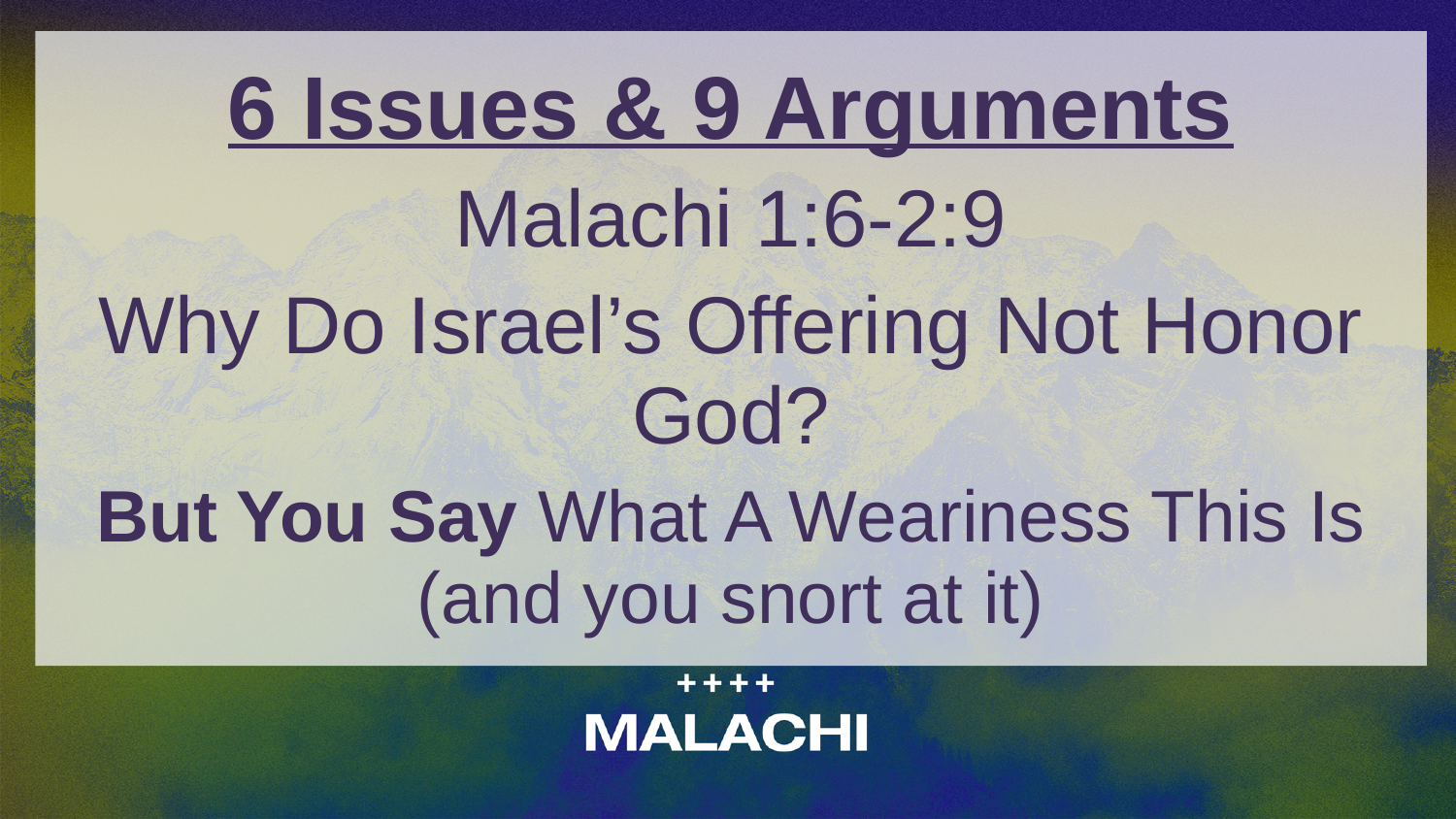

6 Issues & 9 Arguments
Malachi 1:6-2:9
Why Do Israel’s Offering Not Honor God?
But You Say What A Weariness This Is (and you snort at it)